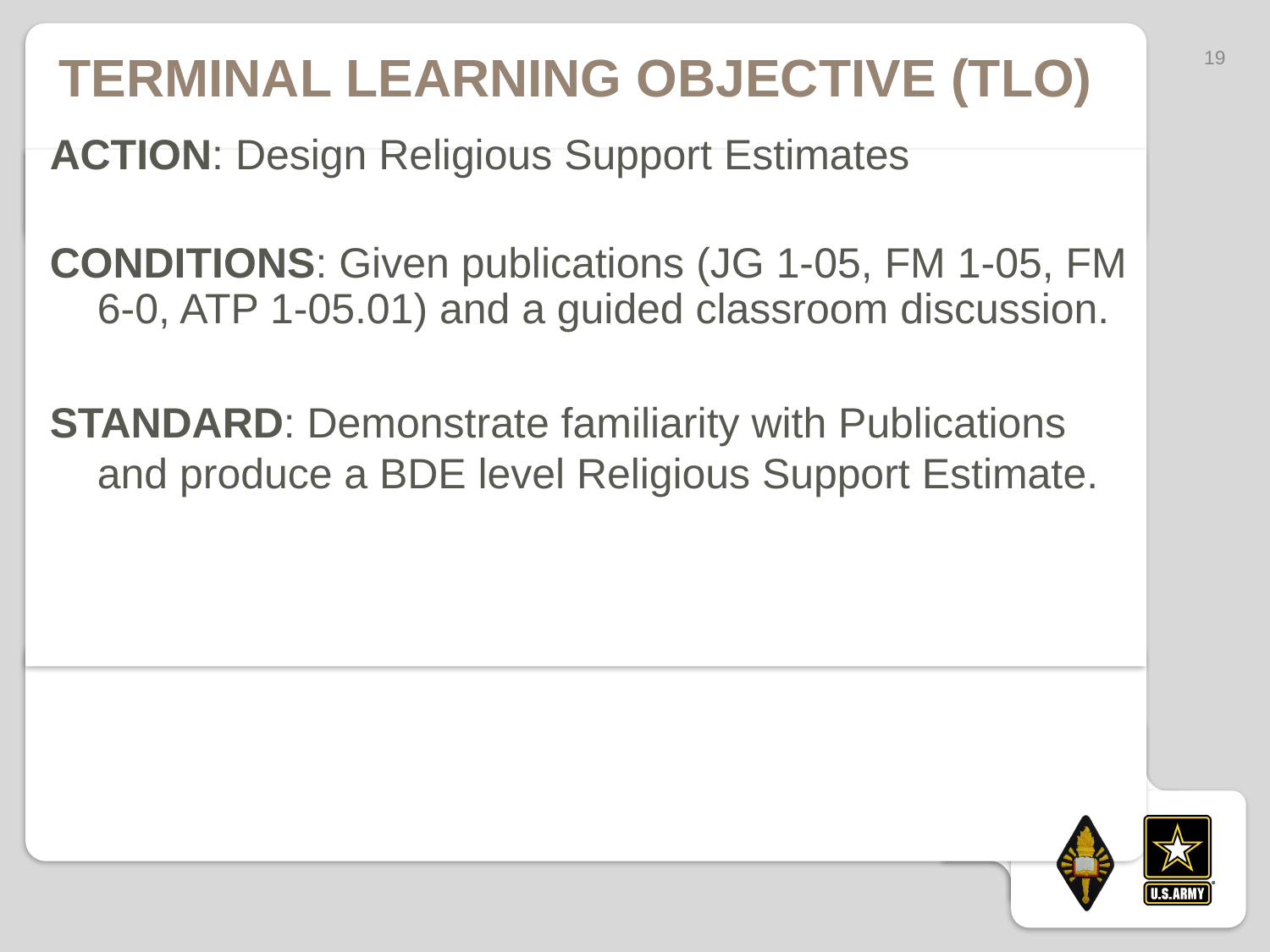

19
# Terminal Learning Objective (TLO)
ACTION: Design Religious Support Estimates

CONDITIONS: Given publications (JG 1-05, FM 1-05, FM 6-0, ATP 1-05.01) and a guided classroom discussion.

STANDARD: Demonstrate familiarity with Publications and produce a BDE level Religious Support Estimate.